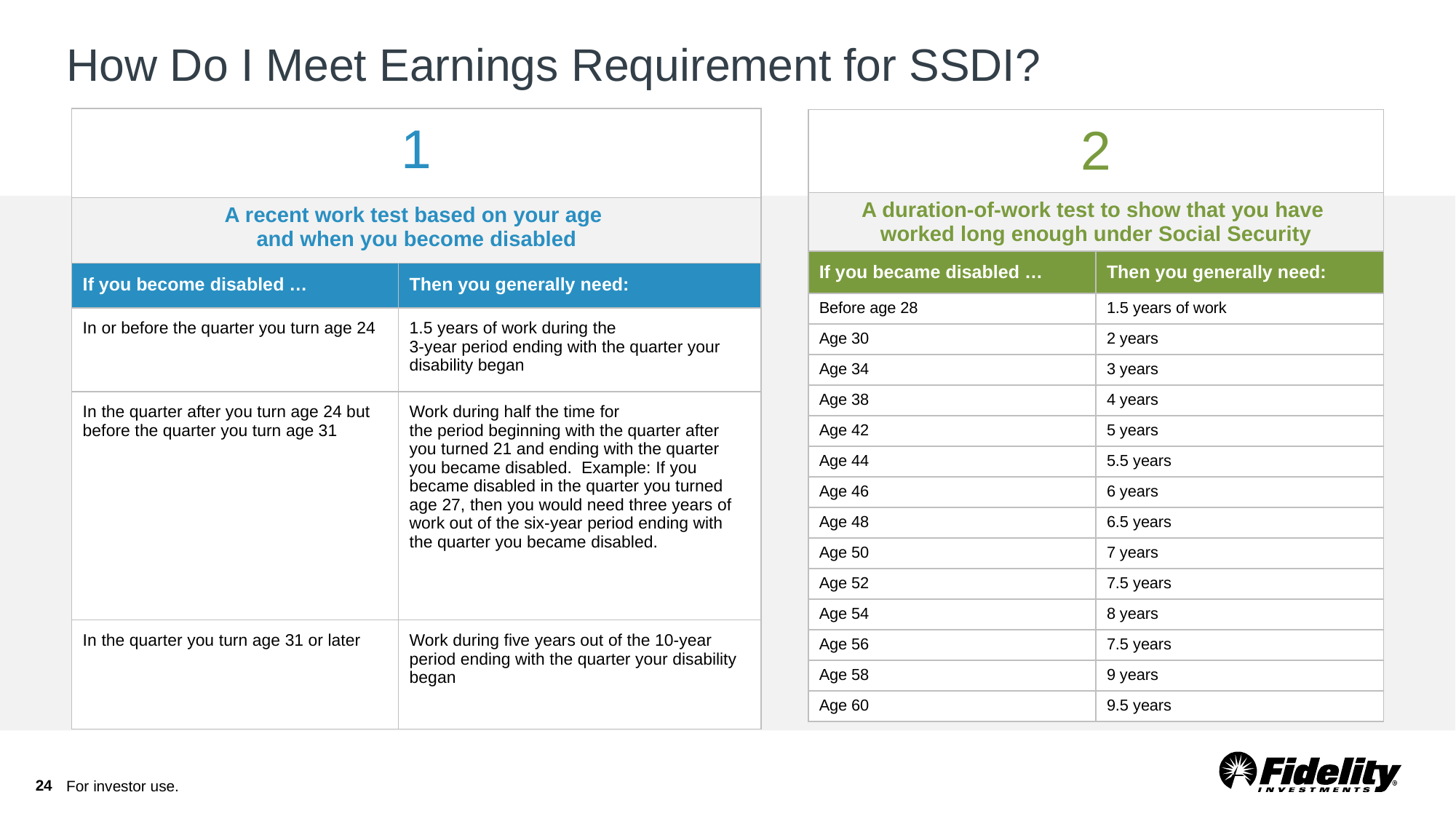

# How Do I Meet Earnings Requirement for SSDI?
| 1 |  |
| --- | --- |
| A recent work test based on your age and when you become disabled |  |
| If you become disabled … | Then you generally need: |
| In or before the quarter you turn age 24 | 1.5 years of work during the 3-year period ending with the quarter your disability began |
| In the quarter after you turn age 24 but before the quarter you turn age 31 | Work during half the time for the period beginning with the quarter after you turned 21 and ending with the quarter you became disabled. Example: If you became disabled in the quarter you turned age 27, then you would need three years of work out of the six-year period ending with the quarter you became disabled. |
| In the quarter you turn age 31 or later | Work during five years out of the 10-year period ending with the quarter your disability began |
| 2 |  |
| --- | --- |
| A duration-of-work test to show that you have worked long enough under Social Security |  |
| If you became disabled … | Then you generally need: |
| Before age 28 | 1.5 years of work |
| Age 30 | 2 years |
| Age 34 | 3 years |
| Age 38 | 4 years |
| Age 42 | 5 years |
| Age 44 | 5.5 years |
| Age 46 | 6 years |
| Age 48 | 6.5 years |
| Age 50 | 7 years |
| Age 52 | 7.5 years |
| Age 54 | 8 years |
| Age 56 | 7.5 years |
| Age 58 | 9 years |
| Age 60 | 9.5 years |

24
For investor use.